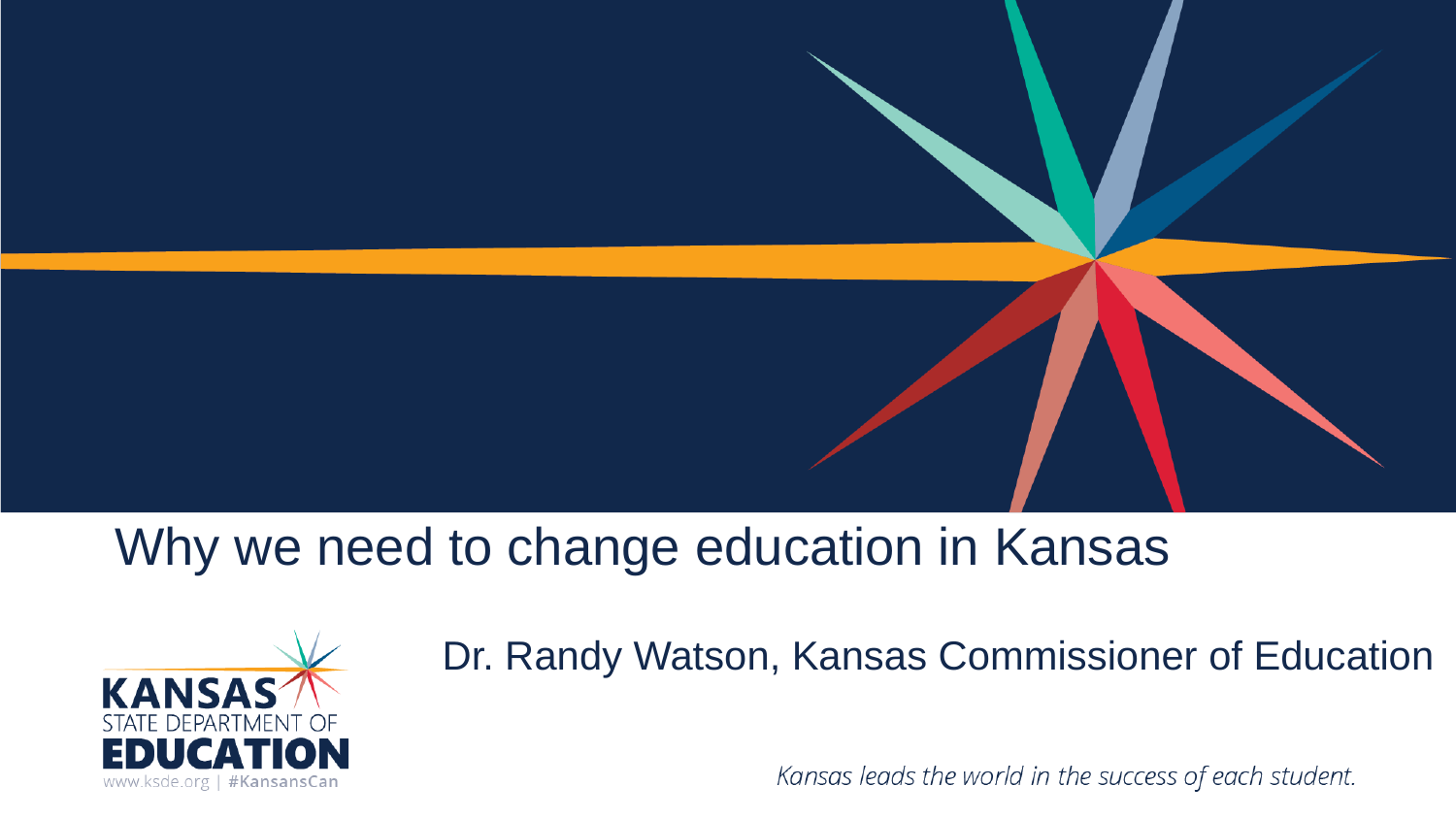

# Why we need to change education in Kansas
Dr. Randy Watson, Kansas Commissioner of Education